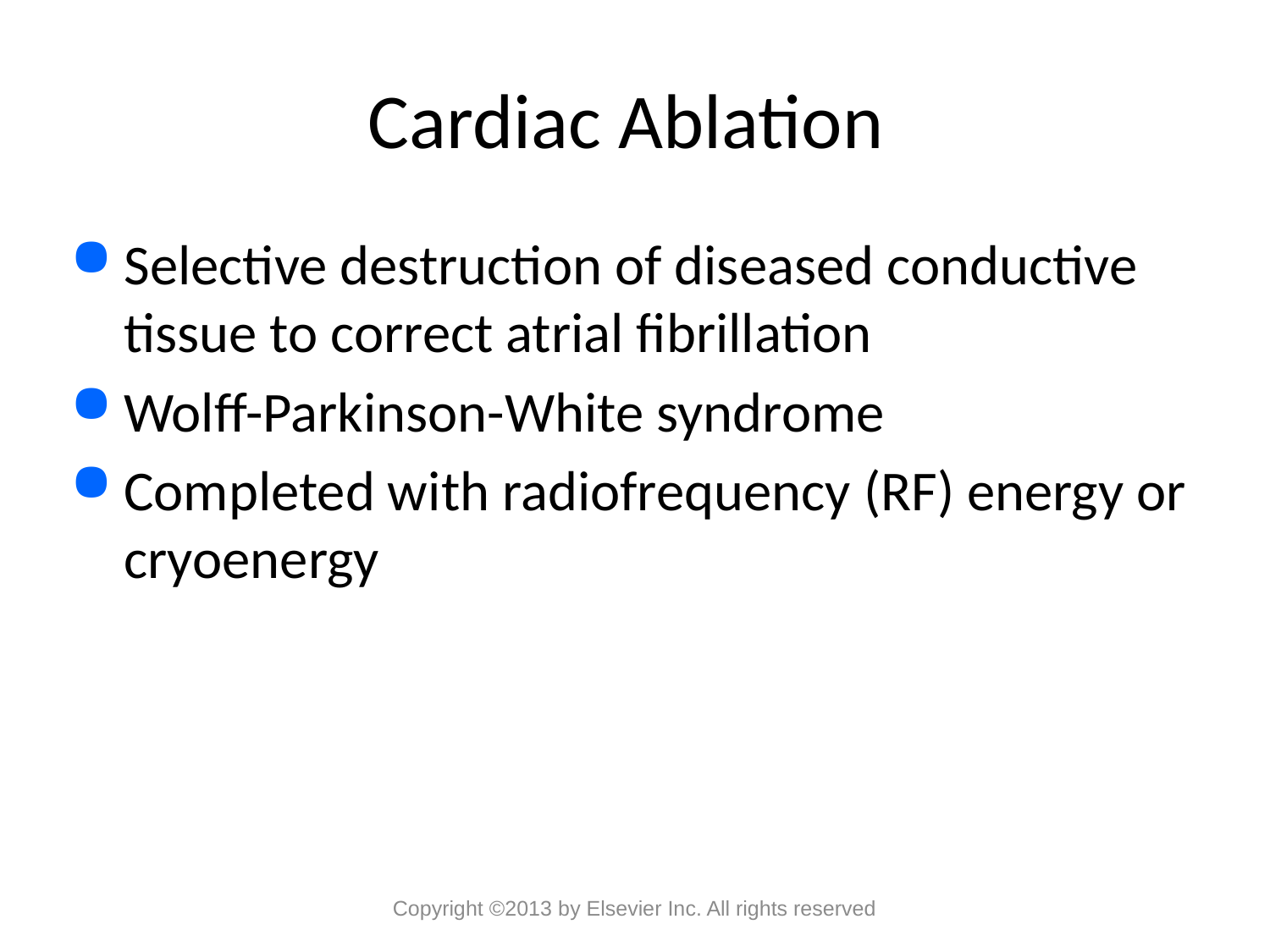

# Cardiac Ablation
Selective destruction of diseased conductive tissue to correct atrial fibrillation
Wolff-Parkinson-White syndrome
Completed with radiofrequency (RF) energy or cryoenergy

Copyright ©2013 by Elsevier Inc. All rights reserved